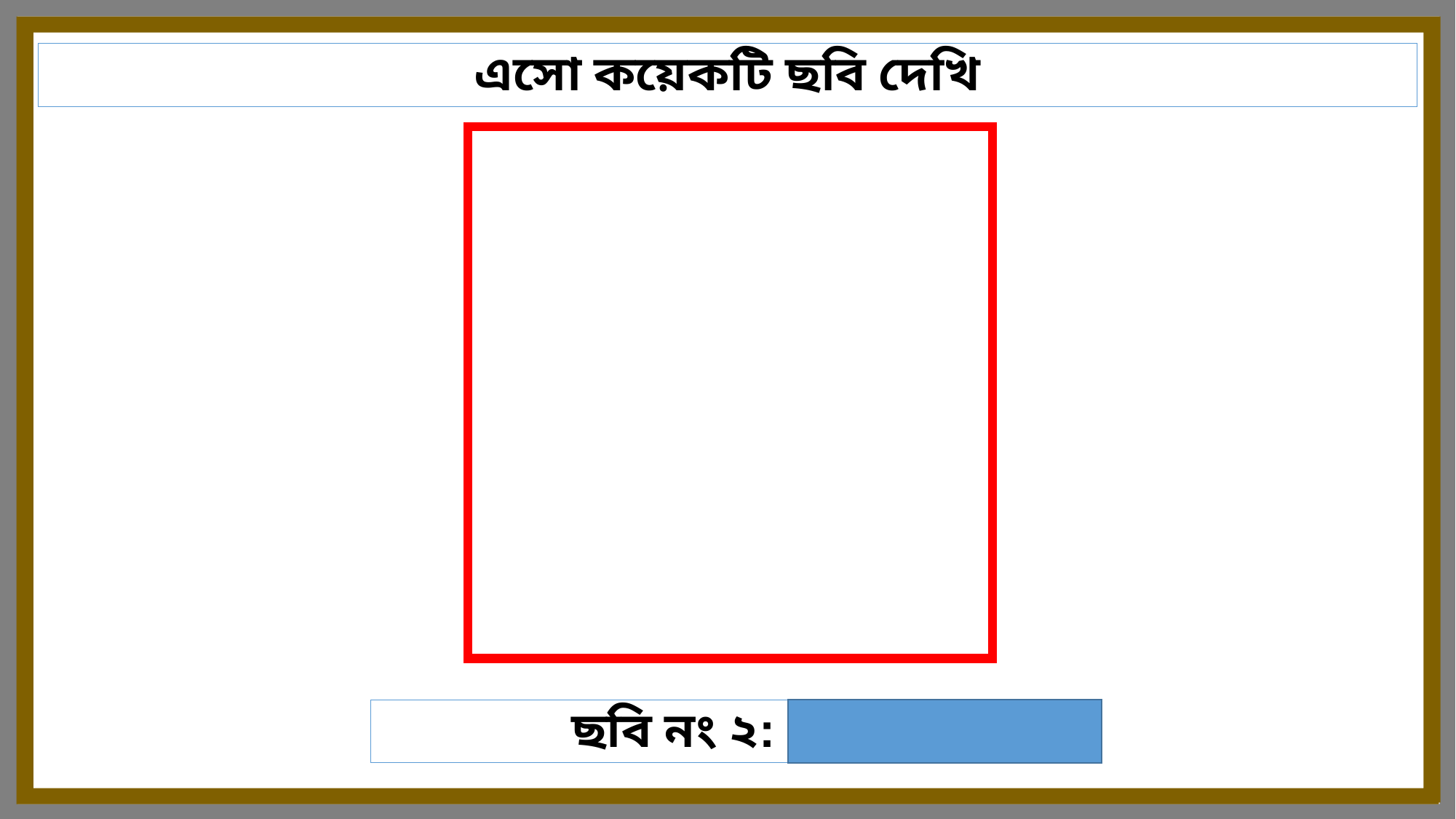

এসো কয়েকটি ছবি দেখি

ছবি নং ২: সাদা